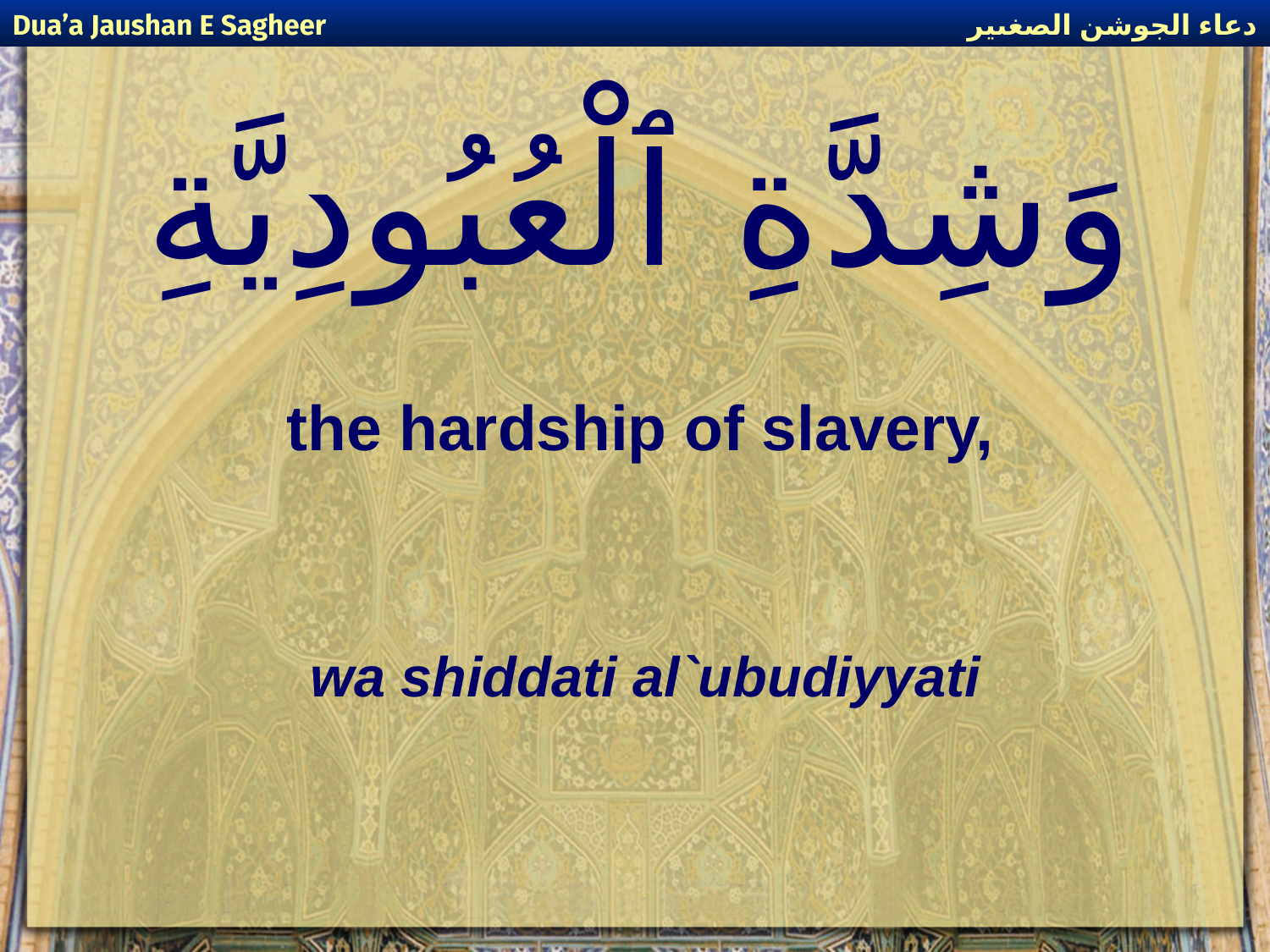

دعاء الجوشن الصغىير
Dua’a Jaushan E Sagheer
# وَشِدَّةِ ٱلْعُبُودِيَّةِ
the hardship of slavery,
wa shiddati al`ubudiyyati